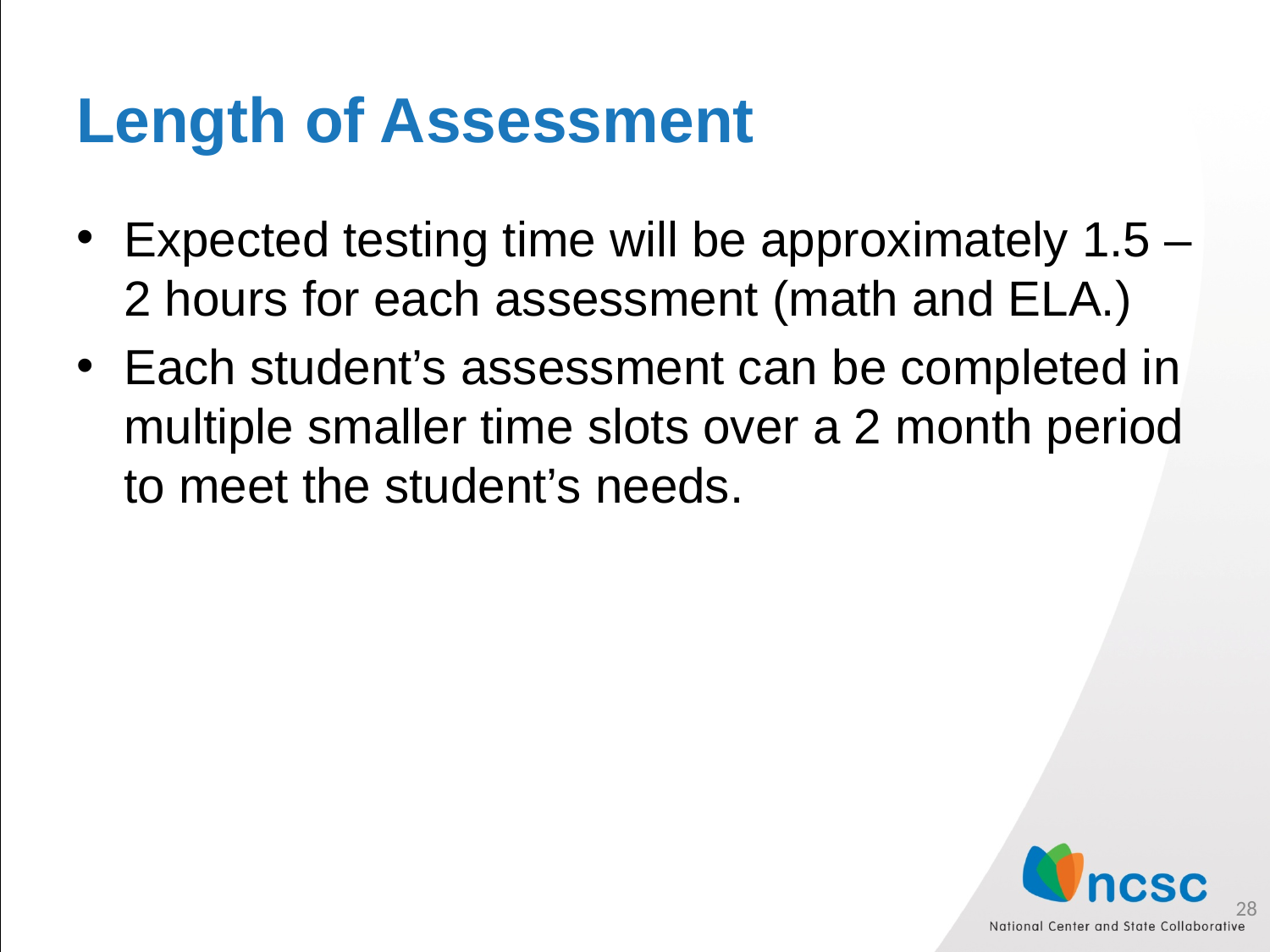

# Length of Assessment
Expected testing time will be approximately 1.5 – 2 hours for each assessment (math and ELA.)
Each student’s assessment can be completed in multiple smaller time slots over a 2 month period to meet the student’s needs.
28